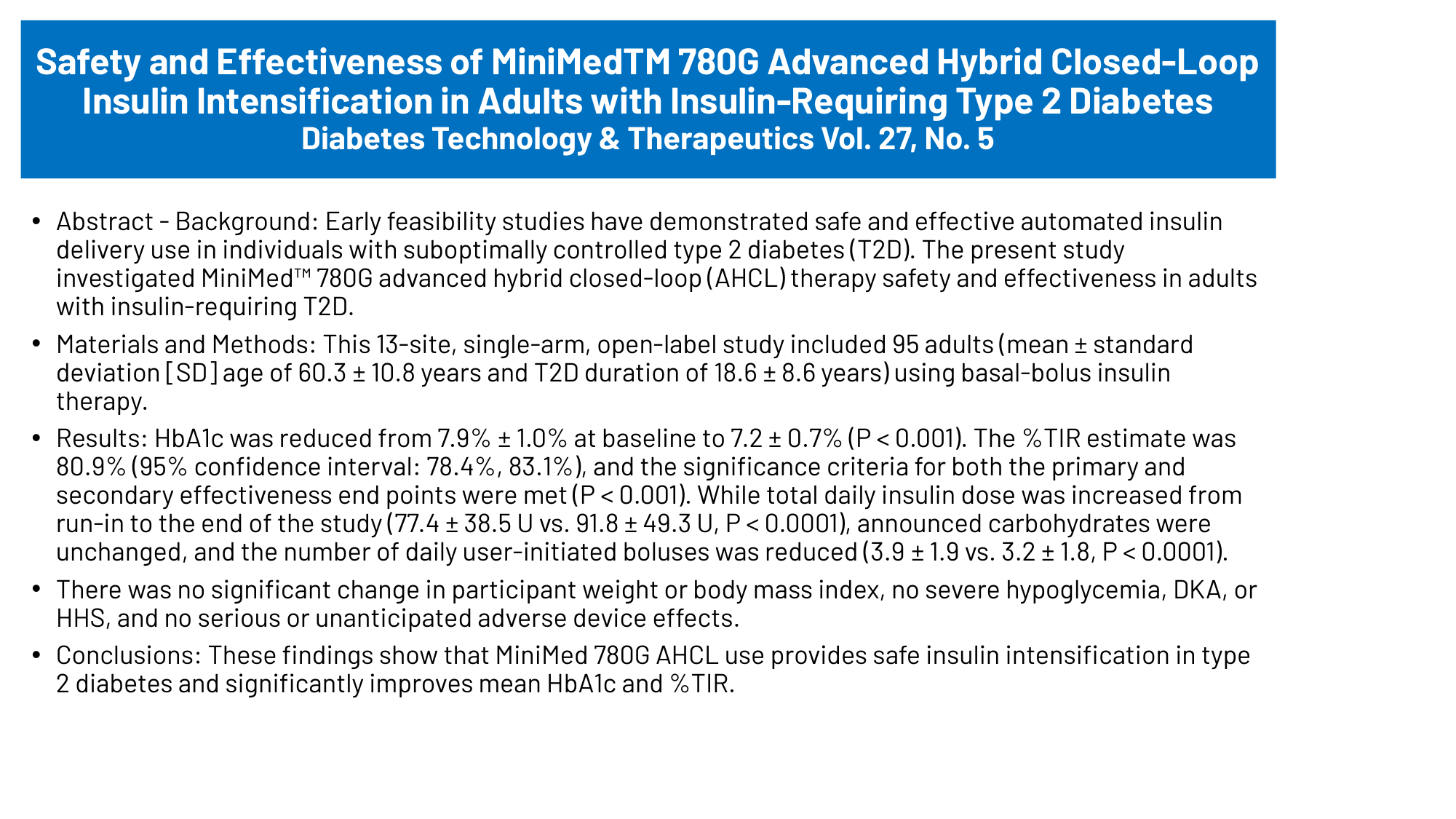

# Safety and Effectiveness of MiniMedTM 780G Advanced Hybrid Closed-Loop Insulin Intensification in Adults with Insulin-Requiring Type 2 Diabetes Diabetes Technology & Therapeutics Vol. 27, No. 5
Abstract - Background: Early feasibility studies have demonstrated safe and effective automated insulin delivery use in individuals with suboptimally controlled type 2 diabetes (T2D). The present study investigated MiniMed™ 780G advanced hybrid closed-loop (AHCL) therapy safety and effectiveness in adults with insulin-requiring T2D.
Materials and Methods: This 13-site, single-arm, open-label study included 95 adults (mean ± standard deviation [SD] age of 60.3 ± 10.8 years and T2D duration of 18.6 ± 8.6 years) using basal-bolus insulin therapy.
Results: HbA1c was reduced from 7.9% ± 1.0% at baseline to 7.2 ± 0.7% (P < 0.001). The %TIR estimate was 80.9% (95% confidence interval: 78.4%, 83.1%), and the significance criteria for both the primary and secondary effectiveness end points were met (P < 0.001). While total daily insulin dose was increased from run-in to the end of the study (77.4 ± 38.5 U vs. 91.8 ± 49.3 U, P < 0.0001), announced carbohydrates were unchanged, and the number of daily user-initiated boluses was reduced (3.9 ± 1.9 vs. 3.2 ± 1.8, P < 0.0001).
There was no significant change in participant weight or body mass index, no severe hypoglycemia, DKA, or HHS, and no serious or unanticipated adverse device effects.
Conclusions: These findings show that MiniMed 780G AHCL use provides safe insulin intensification in type 2 diabetes and significantly improves mean HbA1c and %TIR.